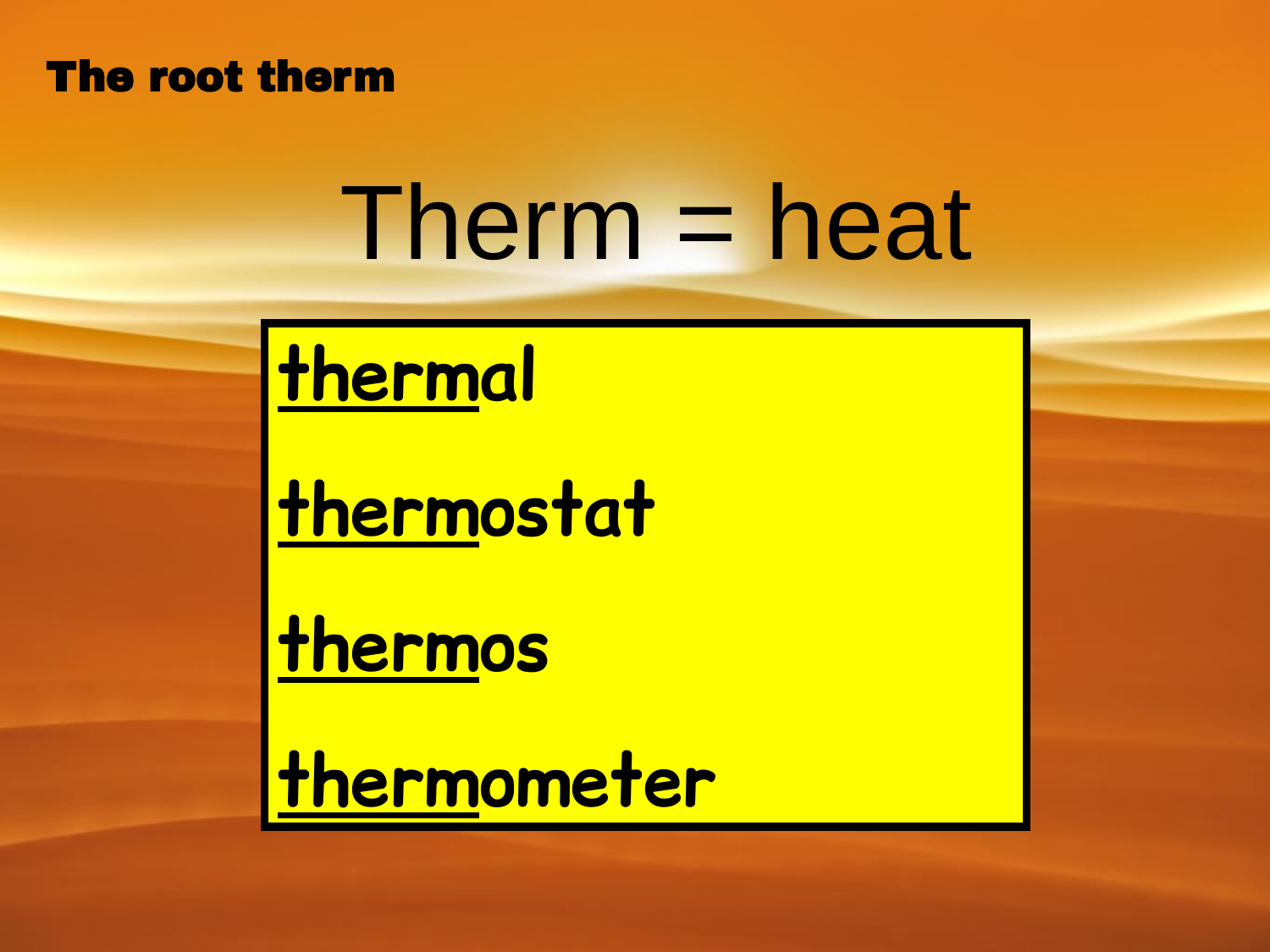

The root therm
# Therm = heat
thermal

thermostat

thermos

thermometer